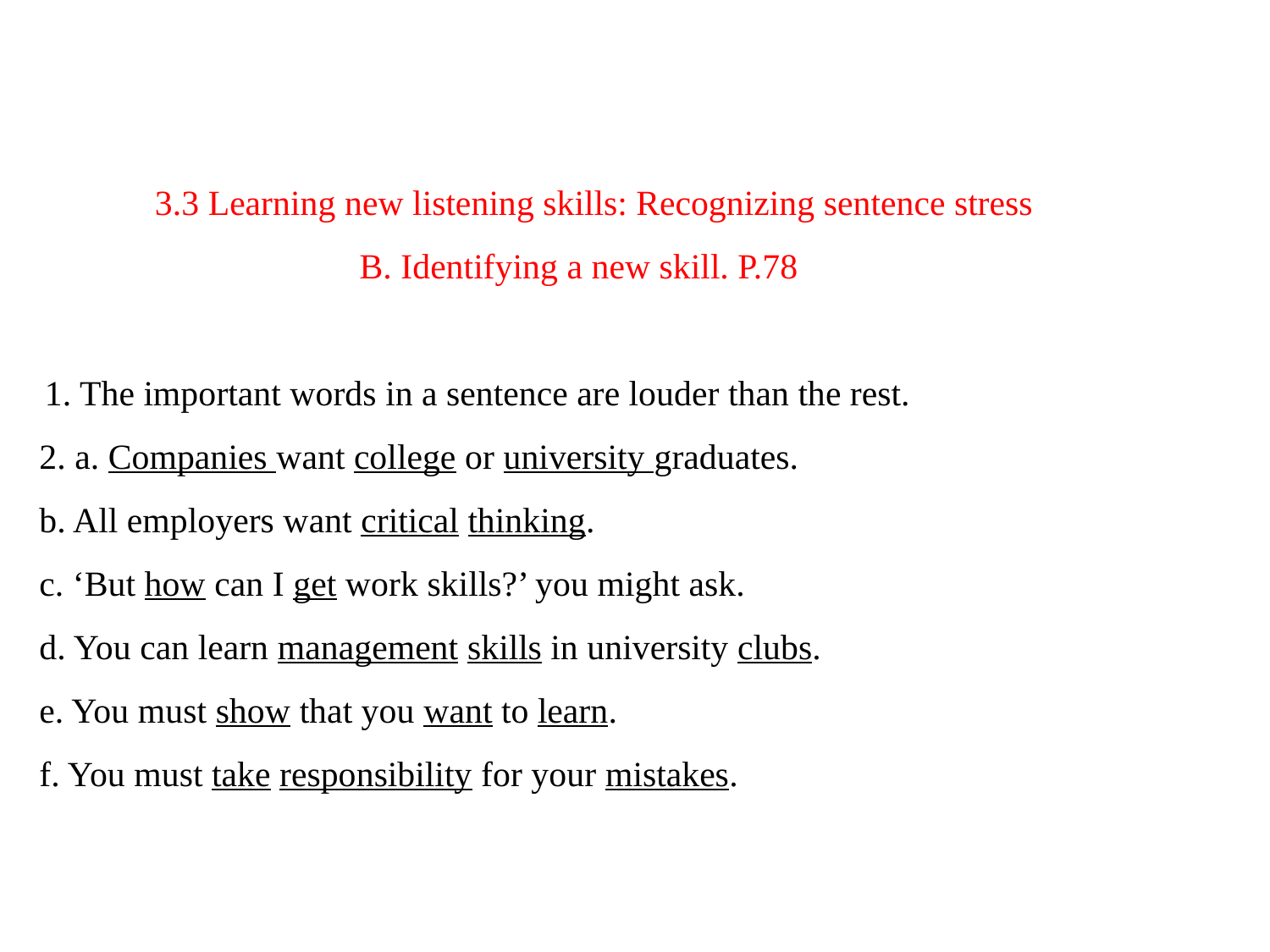

# 3.3 Learning new listening skills: Recognizing sentence stress B. Identifying a new skill. P.78 1. The important words in a sentence are louder than the rest. 2. a. Companies want college or university graduates. b. All employers want critical thinking. c. ‘But how can I get work skills?’ you might ask. d. You can learn management skills in university clubs. e. You must show that you want to learn. f. You must take responsibility for your mistakes.